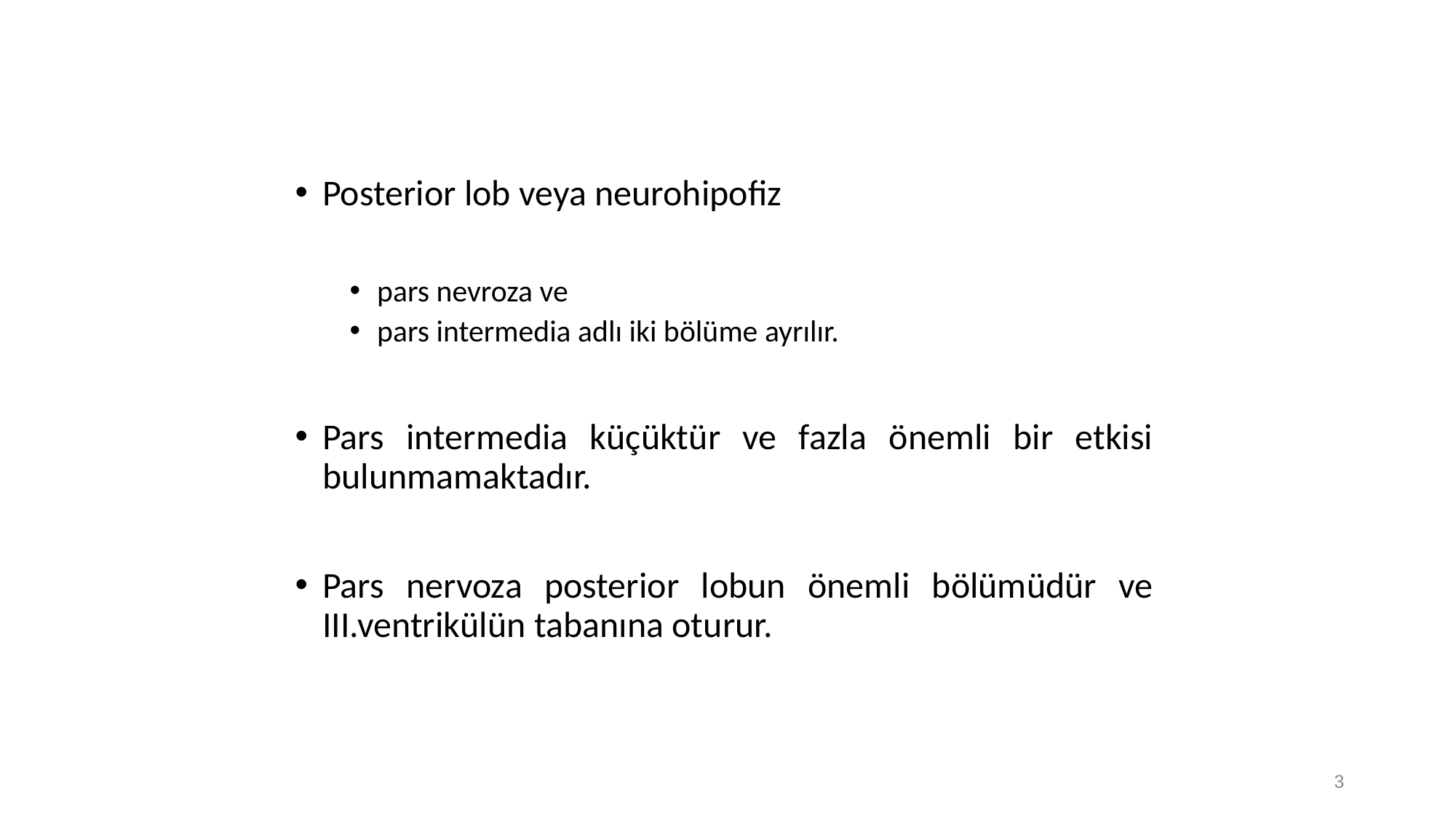

Posterior lob veya neurohipofiz

pars nevroza ve
pars intermedia adlı iki bölüme ayrılır.

Pars intermedia küçüktür ve fazla önemli bir etkisi bulunmamaktadır.

Pars nervoza posterior lobun önemli bölümüdür ve III.ventrikülün tabanına oturur.

3